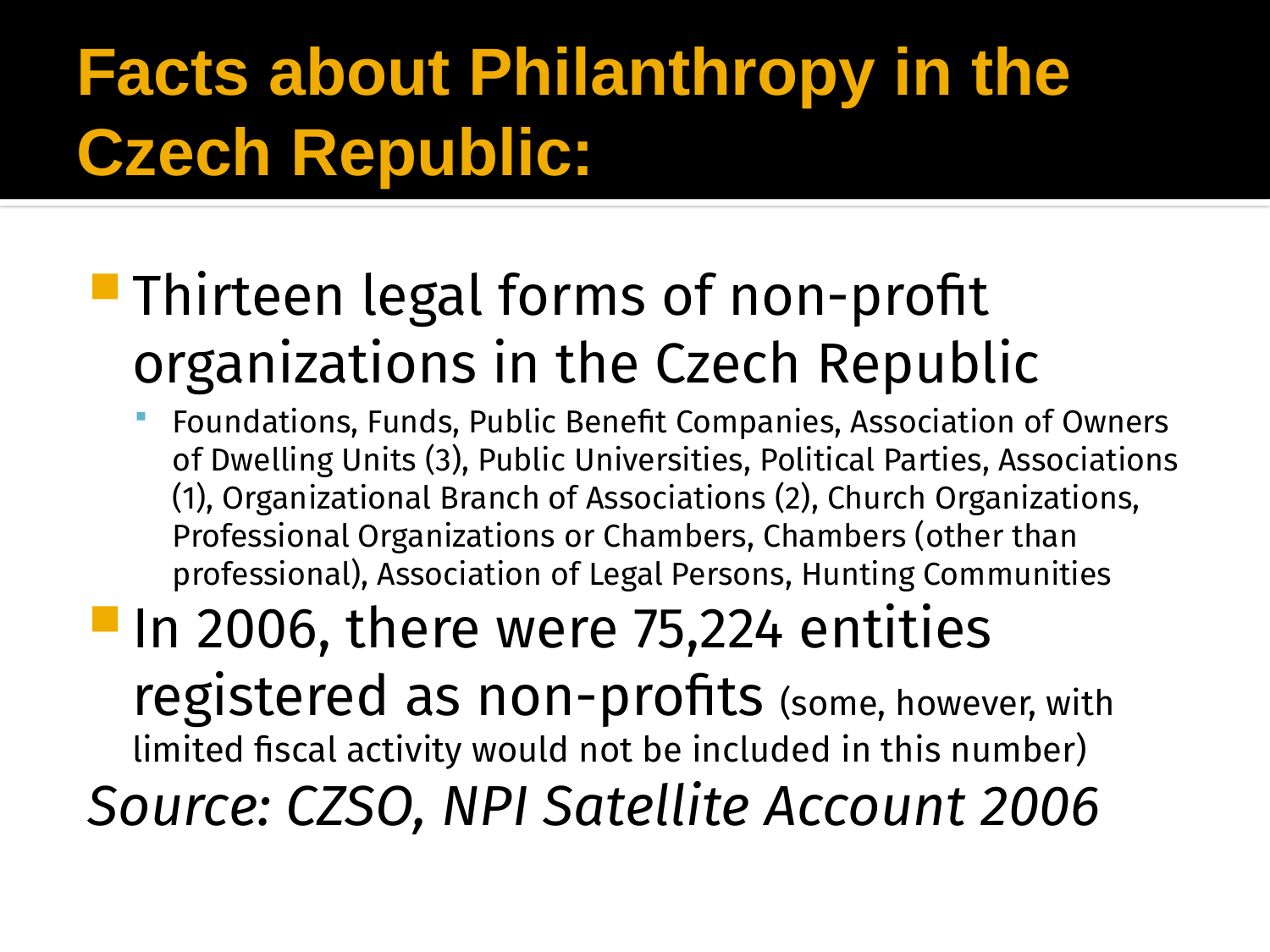

# Facts about Philanthropy in the Czech Republic:
Thirteen legal forms of non-profit organizations in the Czech Republic
Foundations, Funds, Public Benefit Companies, Association of Owners of Dwelling Units (3), Public Universities, Political Parties, Associations (1), Organizational Branch of Associations (2), Church Organizations, Professional Organizations or Chambers, Chambers (other than professional), Association of Legal Persons, Hunting Communities
In 2006, there were 75,224 entities registered as non-profits (some, however, with limited fiscal activity would not be included in this number)
Source: CZSO, NPI Satellite Account 2006